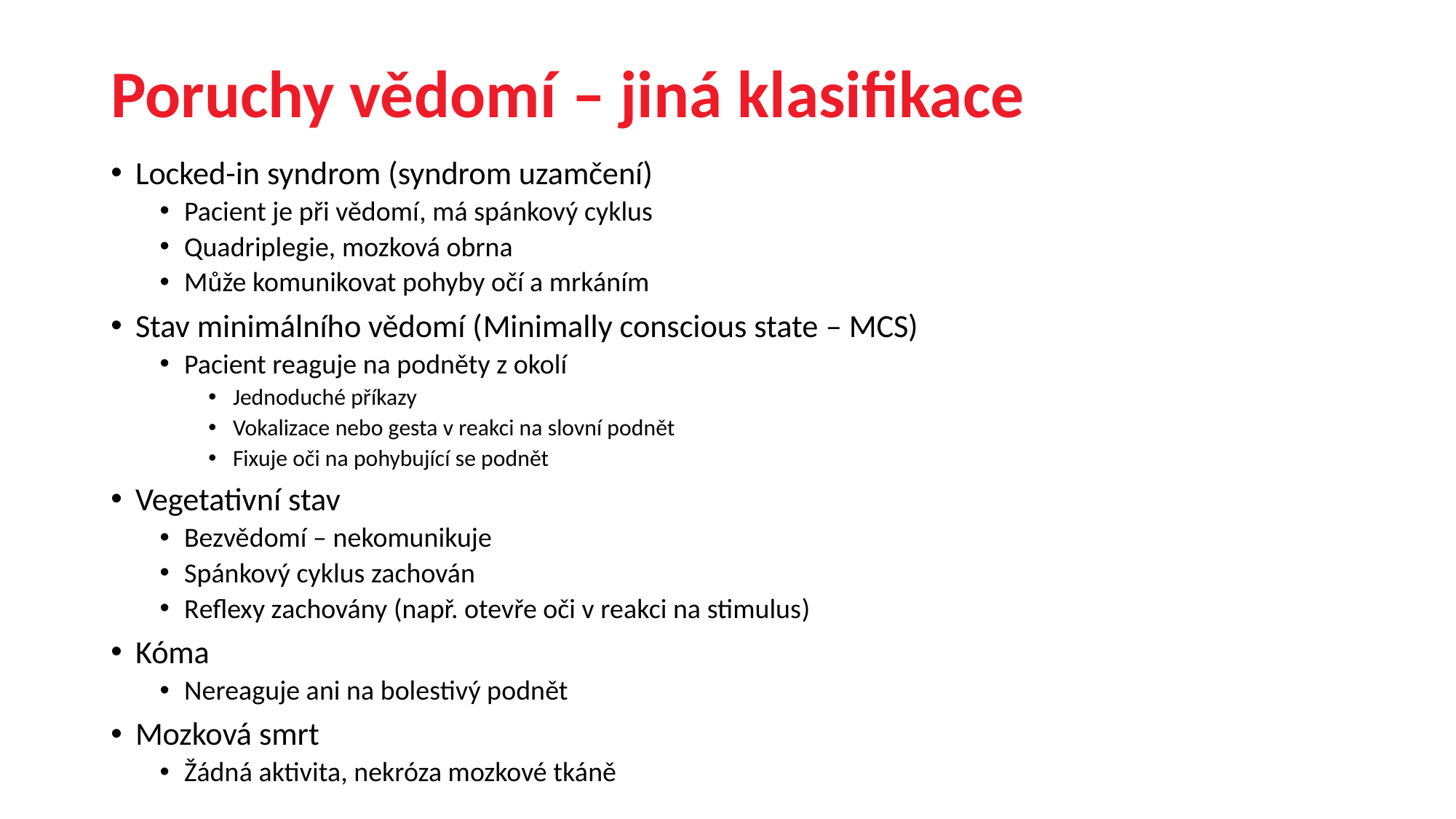

# Poruchy vědomí – jiná klasifikace
Locked-in syndrom (syndrom uzamčení)
Pacient je při vědomí, má spánkový cyklus
Quadriplegie, mozková obrna
Může komunikovat pohyby očí a mrkáním
Stav minimálního vědomí (Minimally conscious state – MCS)
Pacient reaguje na podněty z okolí
Jednoduché příkazy
Vokalizace nebo gesta v reakci na slovní podnět
Fixuje oči na pohybující se podnět
Vegetativní stav
Bezvědomí – nekomunikuje
Spánkový cyklus zachován
Reflexy zachovány (např. otevře oči v reakci na stimulus)
Kóma
Nereaguje ani na bolestivý podnět
Mozková smrt
Žádná aktivita, nekróza mozkové tkáně